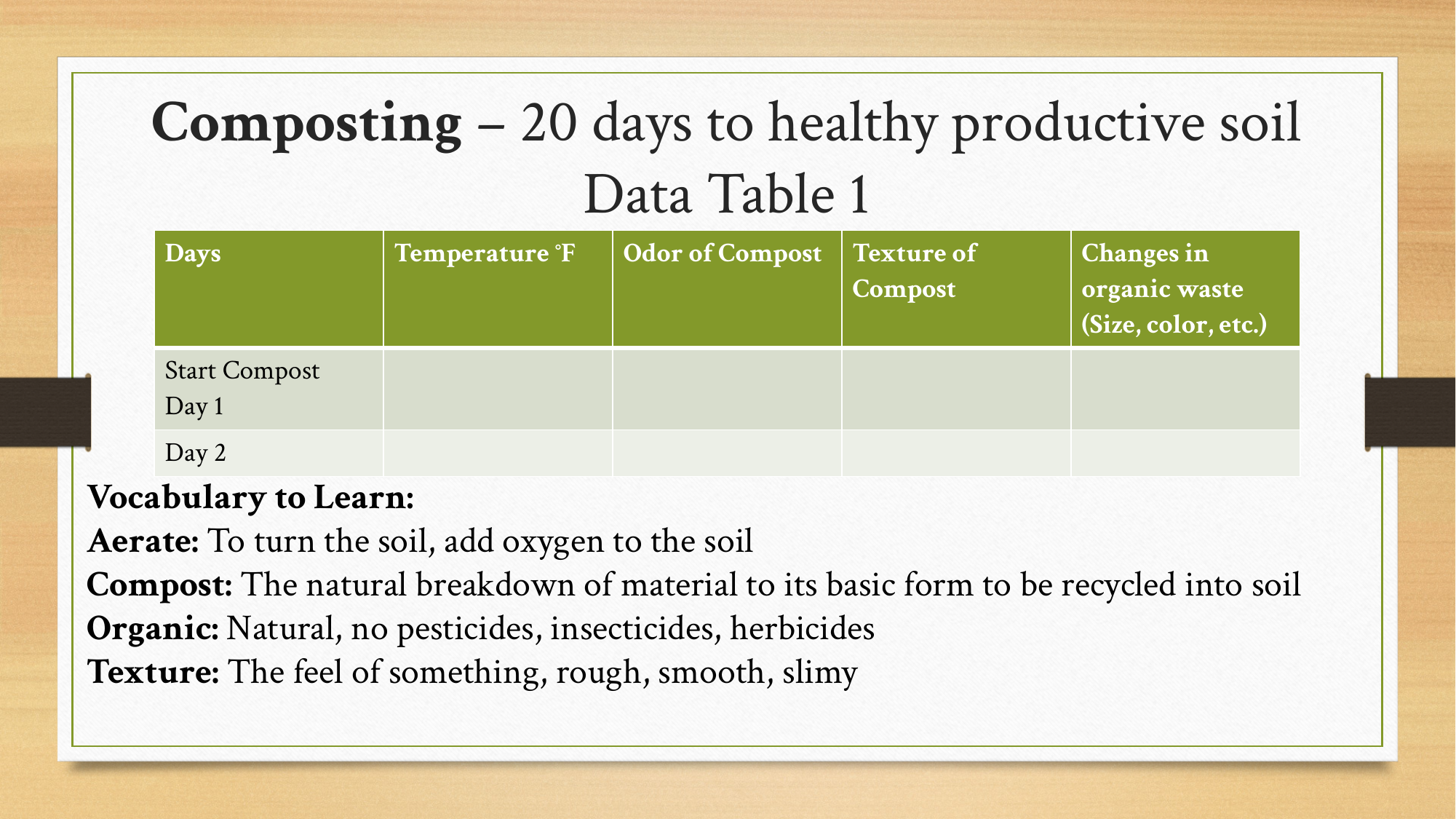

# Composting – 20 days to healthy productive soil Data Table 1
| Days | Temperature °F | Odor of Compost | Texture of Compost | Changes in organic waste (Size, color, etc.) |
| --- | --- | --- | --- | --- |
| Start Compost Day 1 |  |  |  |  |
| Day 2 |  |  |  |  |
Vocabulary to Learn:
Aerate: To turn the soil, add oxygen to the soil
Compost: The natural breakdown of material to its basic form to be recycled into soil
Organic: Natural, no pesticides, insecticides, herbicides
Texture: The feel of something, rough, smooth, slimy